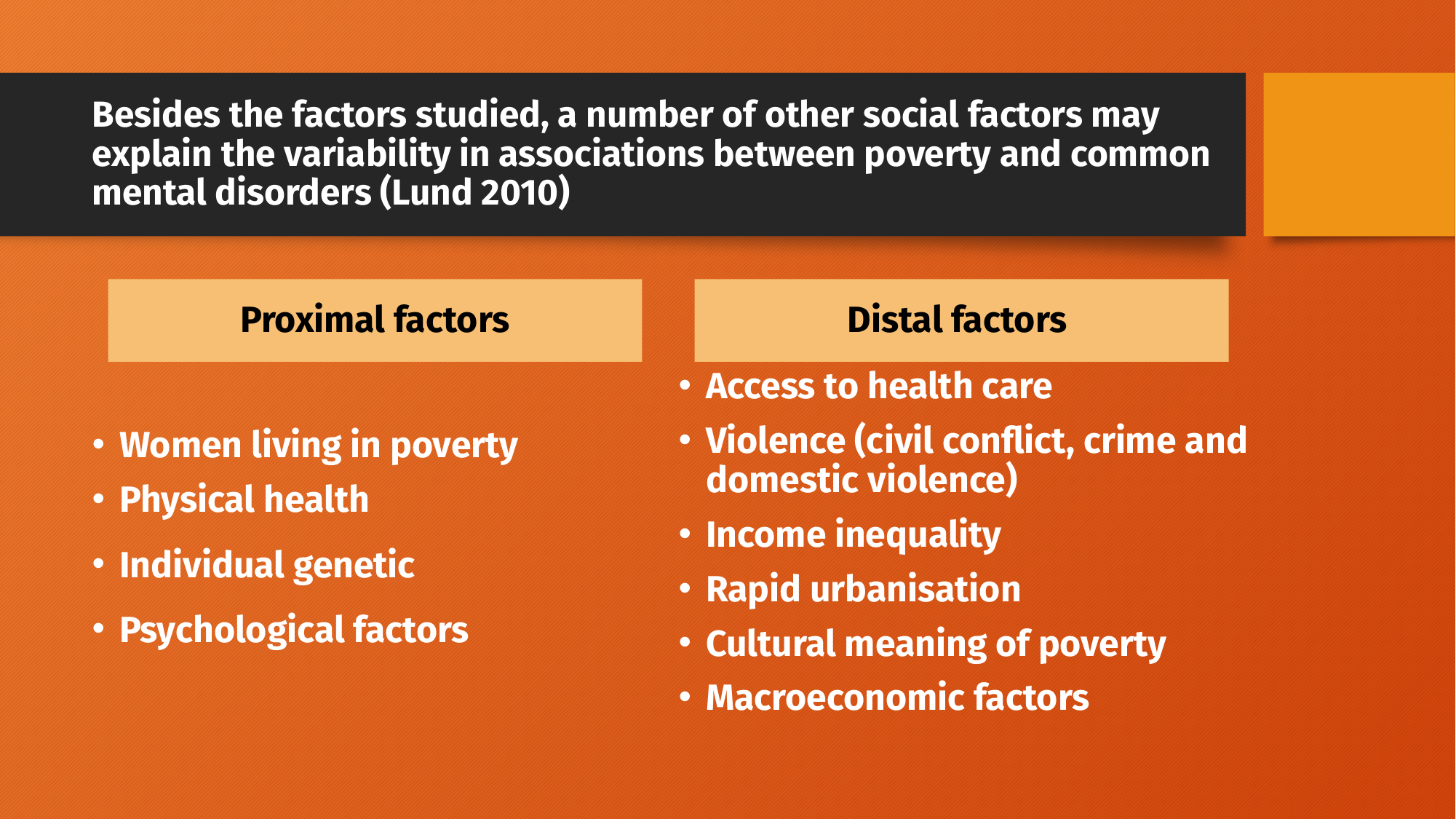

# Besides the factors studied, a number of other social factors may explain the variability in associations between poverty and common mental disorders (Lund 2010)
Proximal factors
Distal factors

Women living in poverty
Physical health
Individual genetic
Psychological factors
Access to health care
Violence (civil conflict, crime and domestic violence)
Income inequality
Rapid urbanisation
Cultural meaning of poverty
Macroeconomic factors